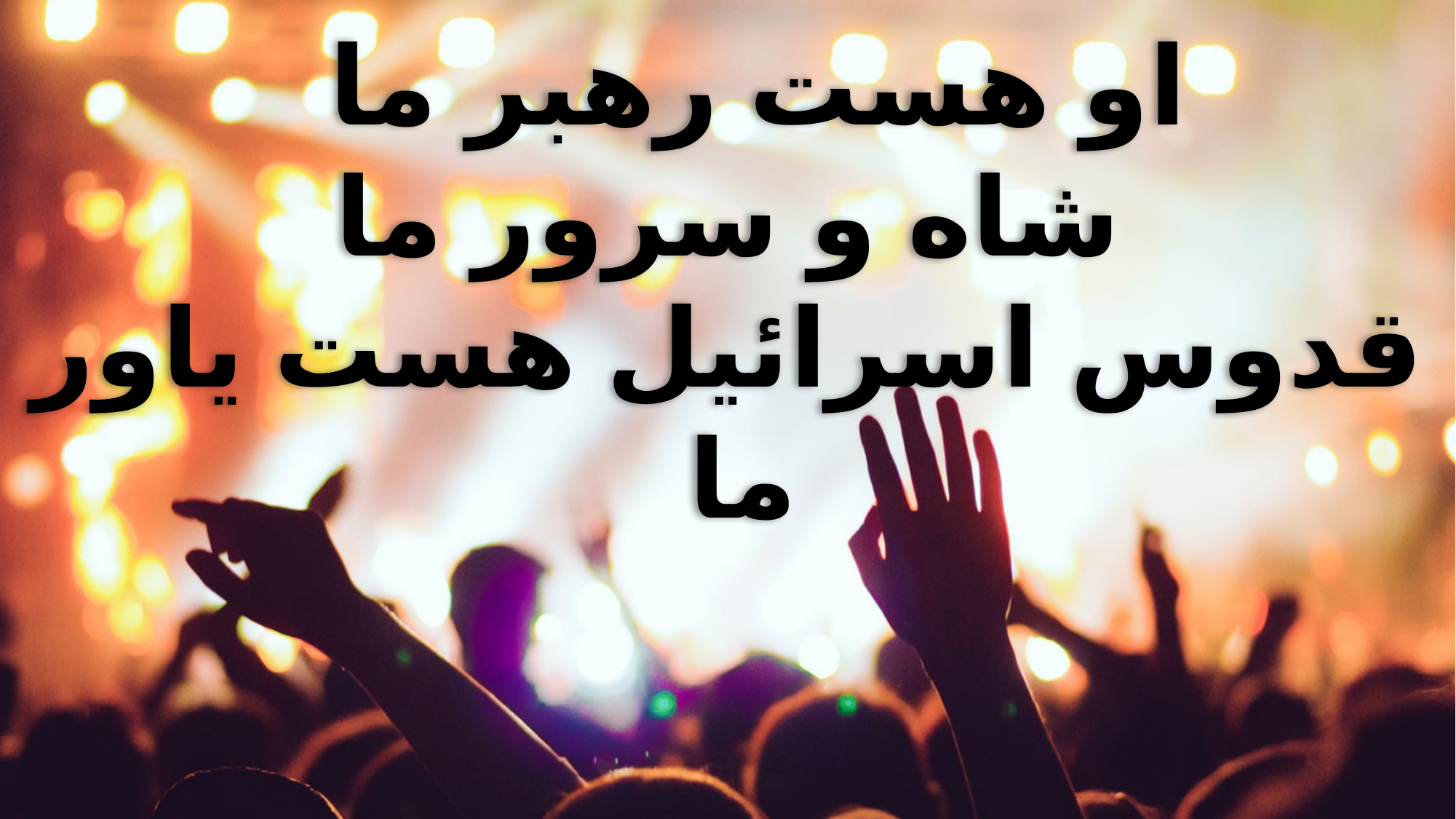

او هست رهبر ما
شاه و سرور ما
قدوس اسرائیل هست یاور ما